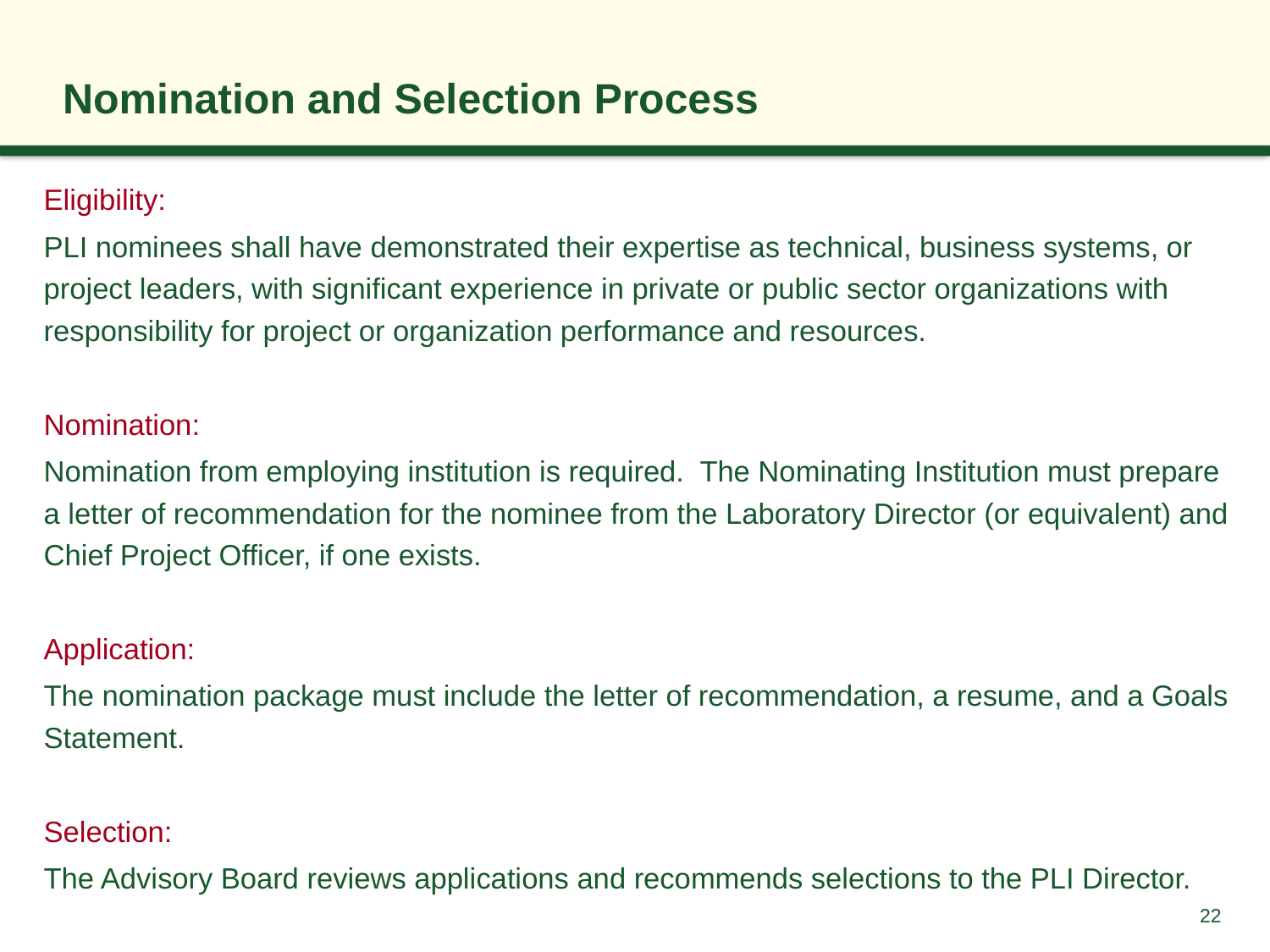

# Nomination and Selection Process
Eligibility:
PLI nominees shall have demonstrated their expertise as technical, business systems, or project leaders, with significant experience in private or public sector organizations with responsibility for project or organization performance and resources.

Nomination:
Nomination from employing institution is required.  The Nominating Institution must prepare a letter of recommendation for the nominee from the Laboratory Director (or equivalent) and Chief Project Officer, if one exists.

Application:
The nomination package must include the letter of recommendation, a resume, and a Goals Statement.

Selection:
The Advisory Board reviews applications and recommends selections to the PLI Director.
22